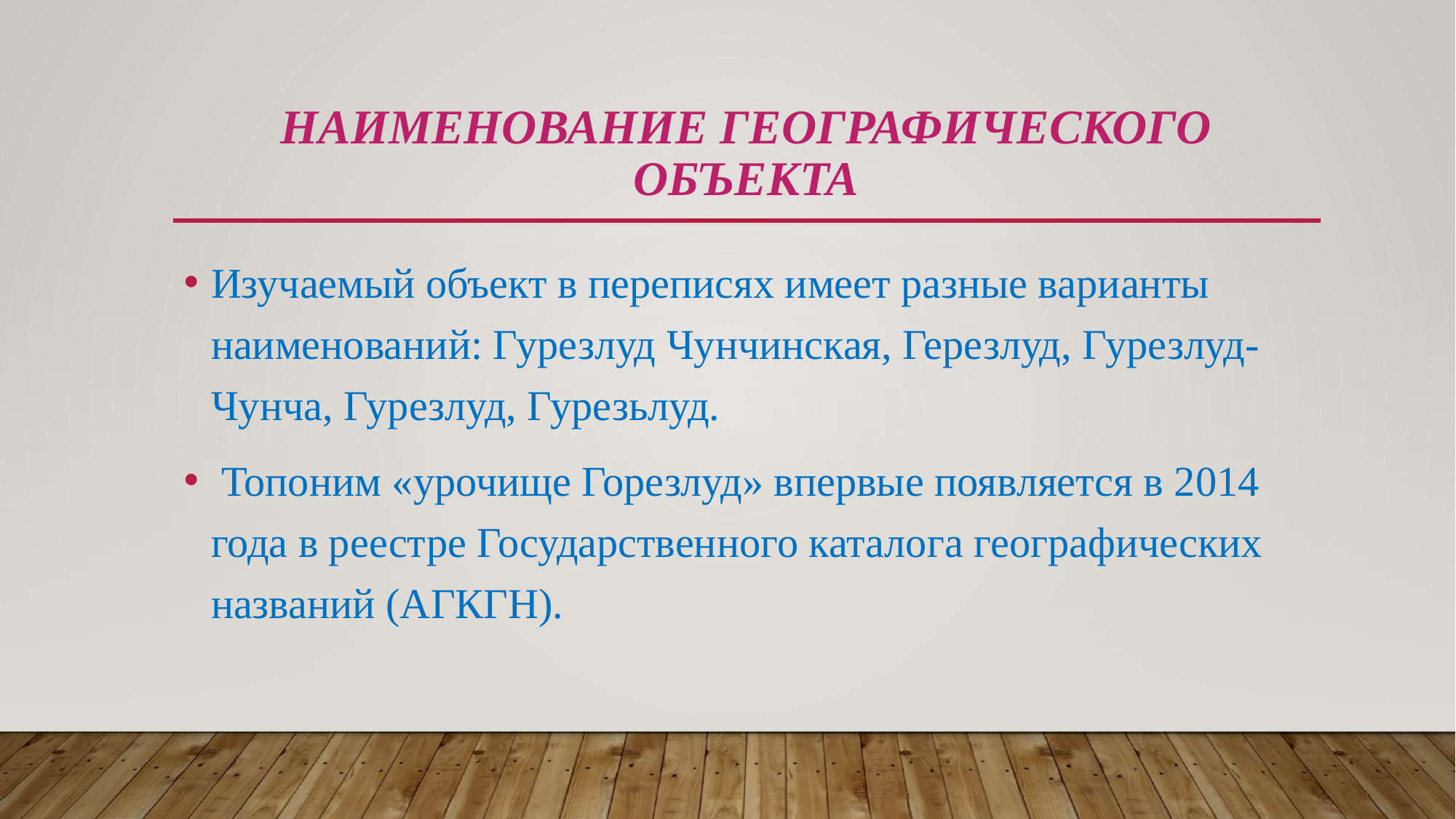

# Наименование географического ОБЪЕКТА
Изучаемый объект в переписях имеет разные варианты наименований: Гурезлуд Чунчинская, Герезлуд, Гурезлуд- Чунча, Гурезлуд, Гурезьлуд.
 Топоним «урочище Горезлуд» впервые появляется в 2014 года в реестре Государственного каталога географических названий (АГКГН).